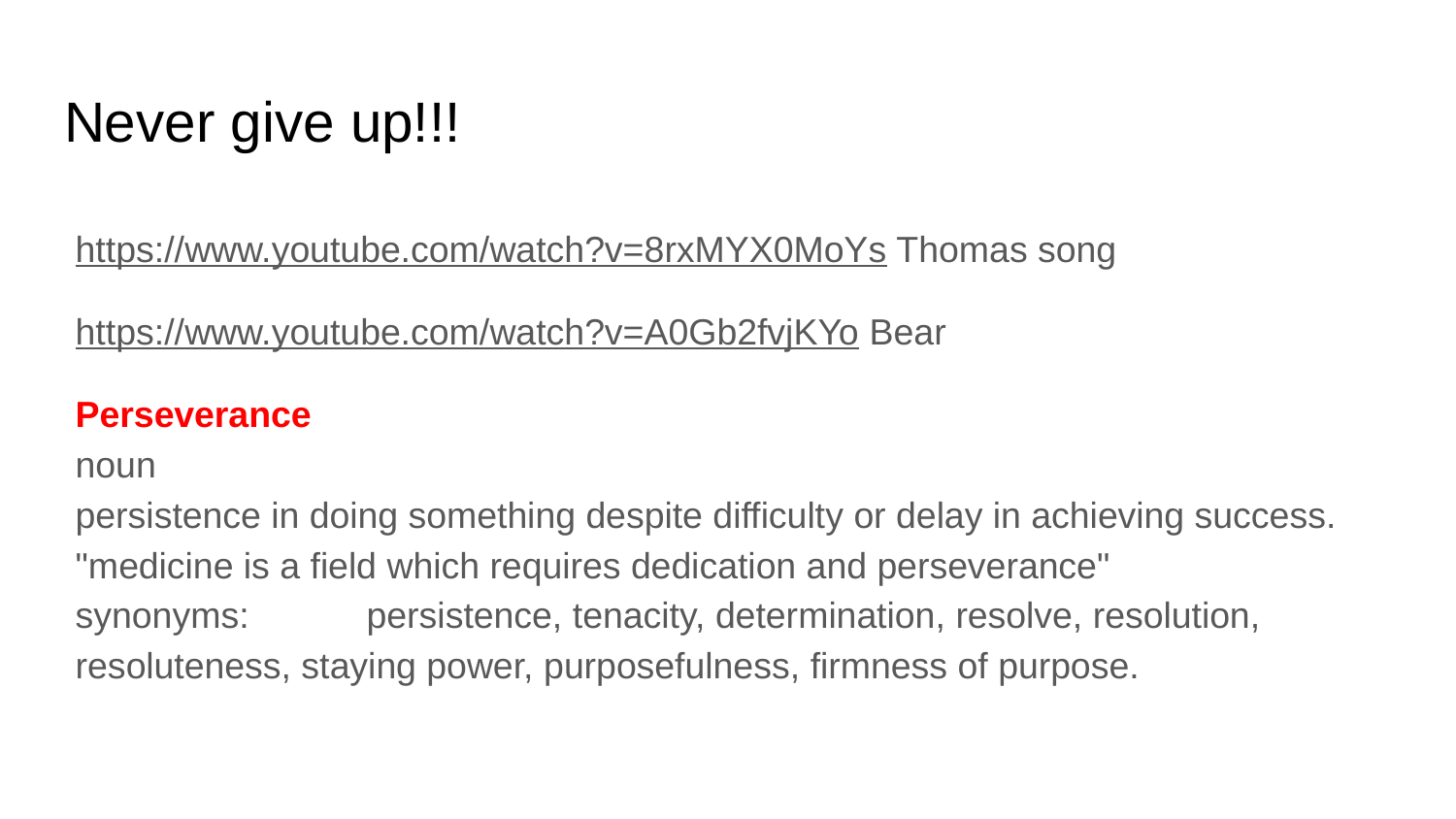

# Never give up!!!
https://www.youtube.com/watch?v=8rxMYX0MoYs Thomas song
https://www.youtube.com/watch?v=A0Gb2fvjKYo Bear
Perseverance
noun
persistence in doing something despite difficulty or delay in achieving success.
"medicine is a field which requires dedication and perseverance"
synonyms:	persistence, tenacity, determination, resolve, resolution, resoluteness, staying power, purposefulness, firmness of purpose.